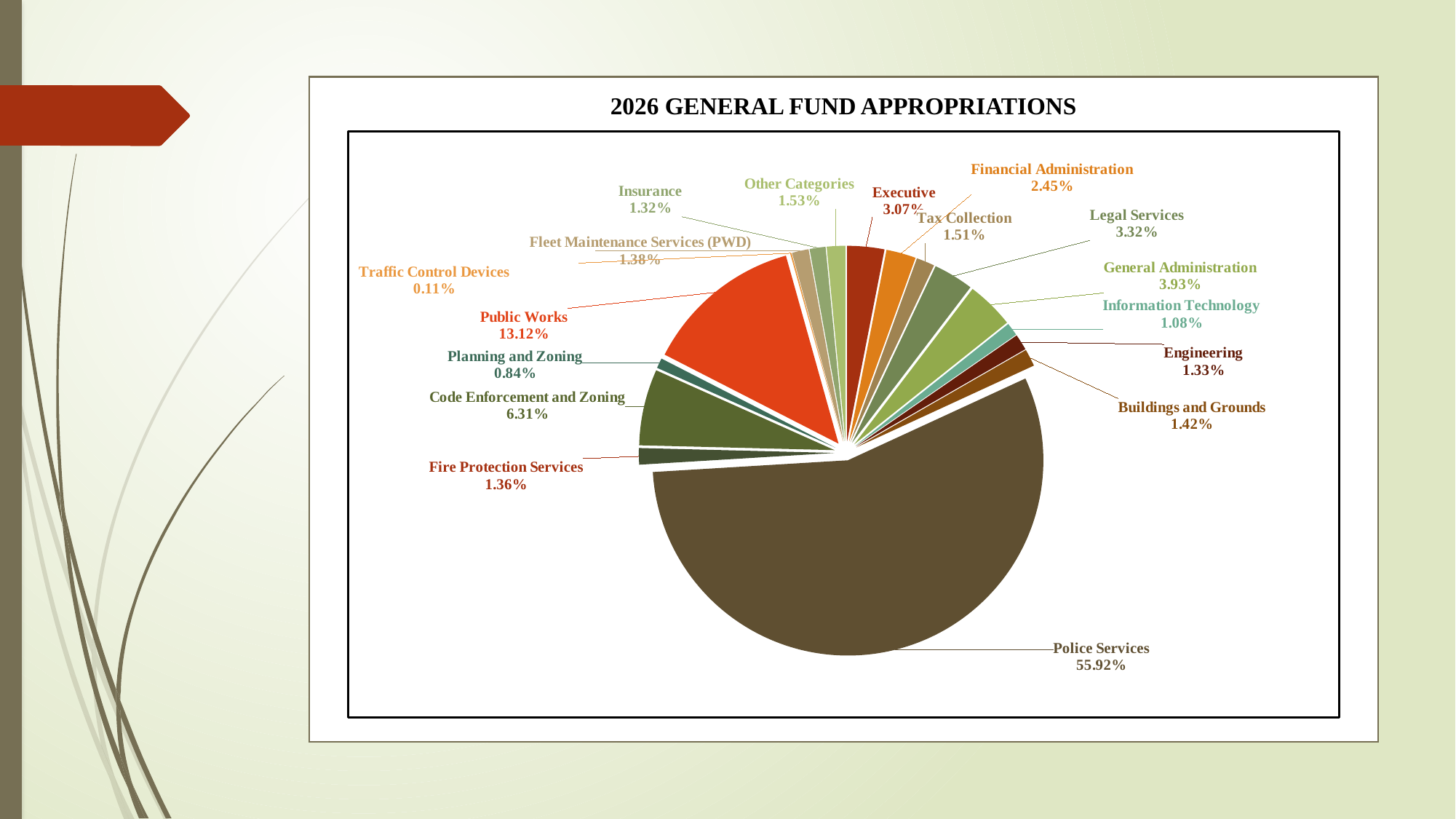

2026 GENERAL FUND APPROPRIATIONS

### Chart

| Category |  |
|---|---|
| Executive | 0.030675429266068987 |
| Financial Administration | 0.02450235526515727 |
| Tax Collection | 0.015100288709922504 |
| Legal Services | 0.03323962923567847 |
| General Administration | 0.03931773286734539 |
| Information Technology | 0.010826622093906701 |
| Engineering | 0.013295851694271388 |
| Buildings and Grounds | 0.014245555386719344 |
| Police Services | 0.5591950311502811 |
| Fire Protection Services | 0.013580762802005774 |
| Code Enforcement and Zoning | 0.06306032517854429 |
| Planning and Zoning | 0.008357392493542014 |
| Public Works | 0.13115407992706277 |
| Traffic Control Devices | 0.0011396444309375476 |
| Fleet Maintenance Services (PWD) | 0.013770703540495366 |
| Insurance | 0.013200881325026592 |
| Other Categories | 0.015337714633034493 |